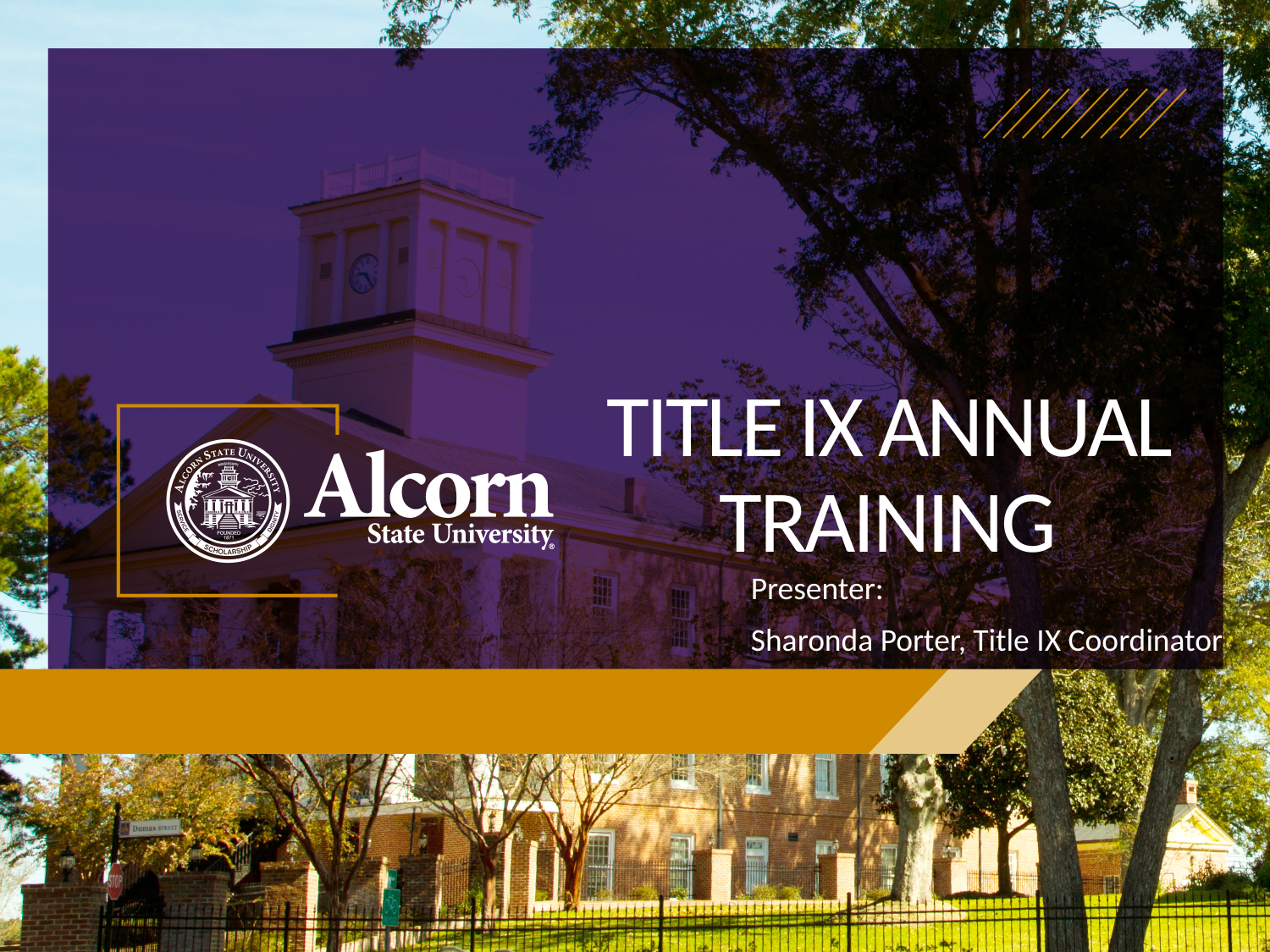

# TITLE IX ANNUAL TRAINING
Presenter:
Sharonda Porter, Title IX Coordinator